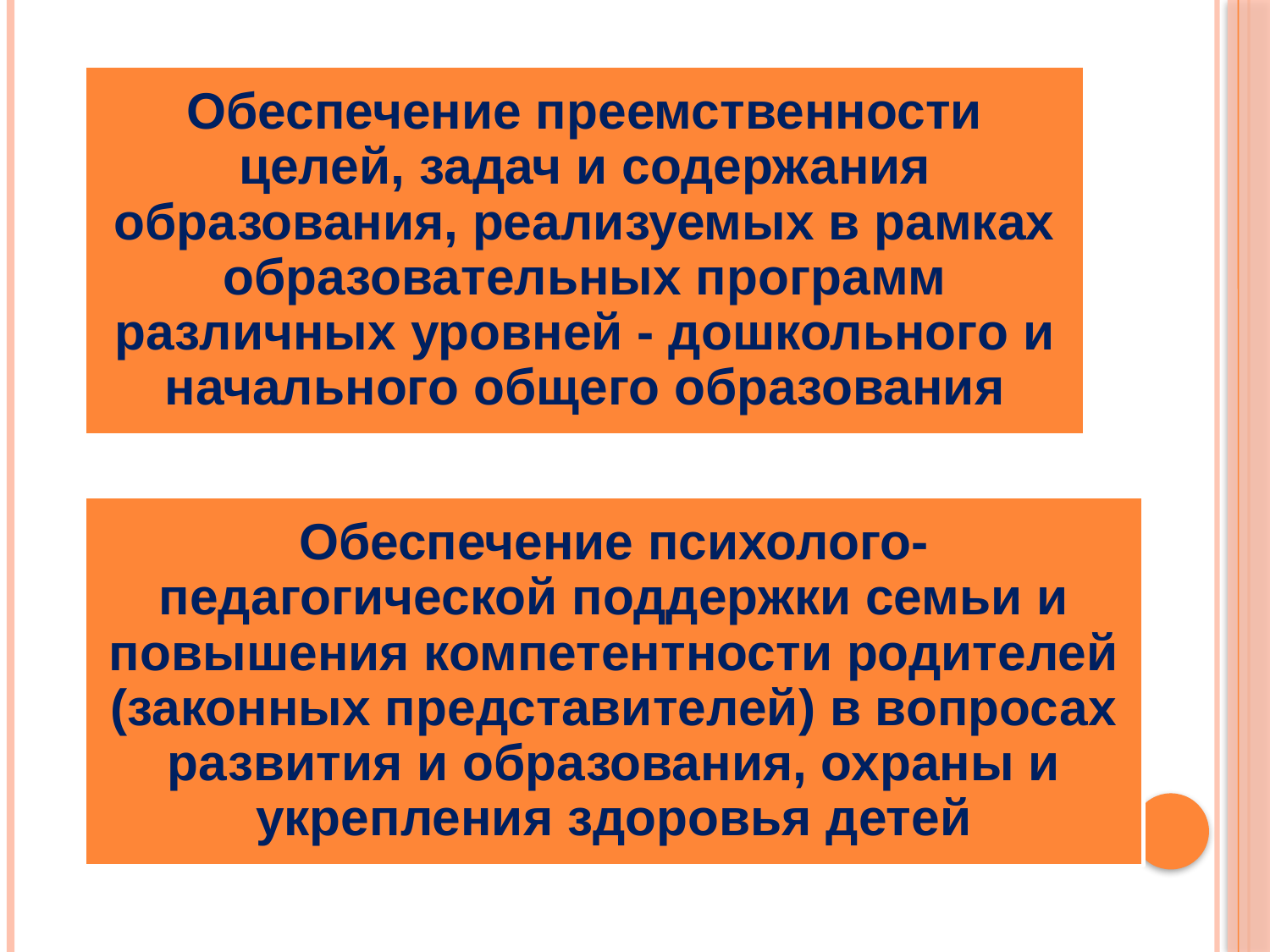

Обеспечение преемственности целей, задач и содержания образования, реализуемых в рамках образовательных программ различных уровней - дошкольного и начального общего образования
Обеспечение психолого-педагогической поддержки семьи и повышения компетентности родителей (законных представителей) в вопросах развития и образования, охраны и укрепления здоровья детей
#